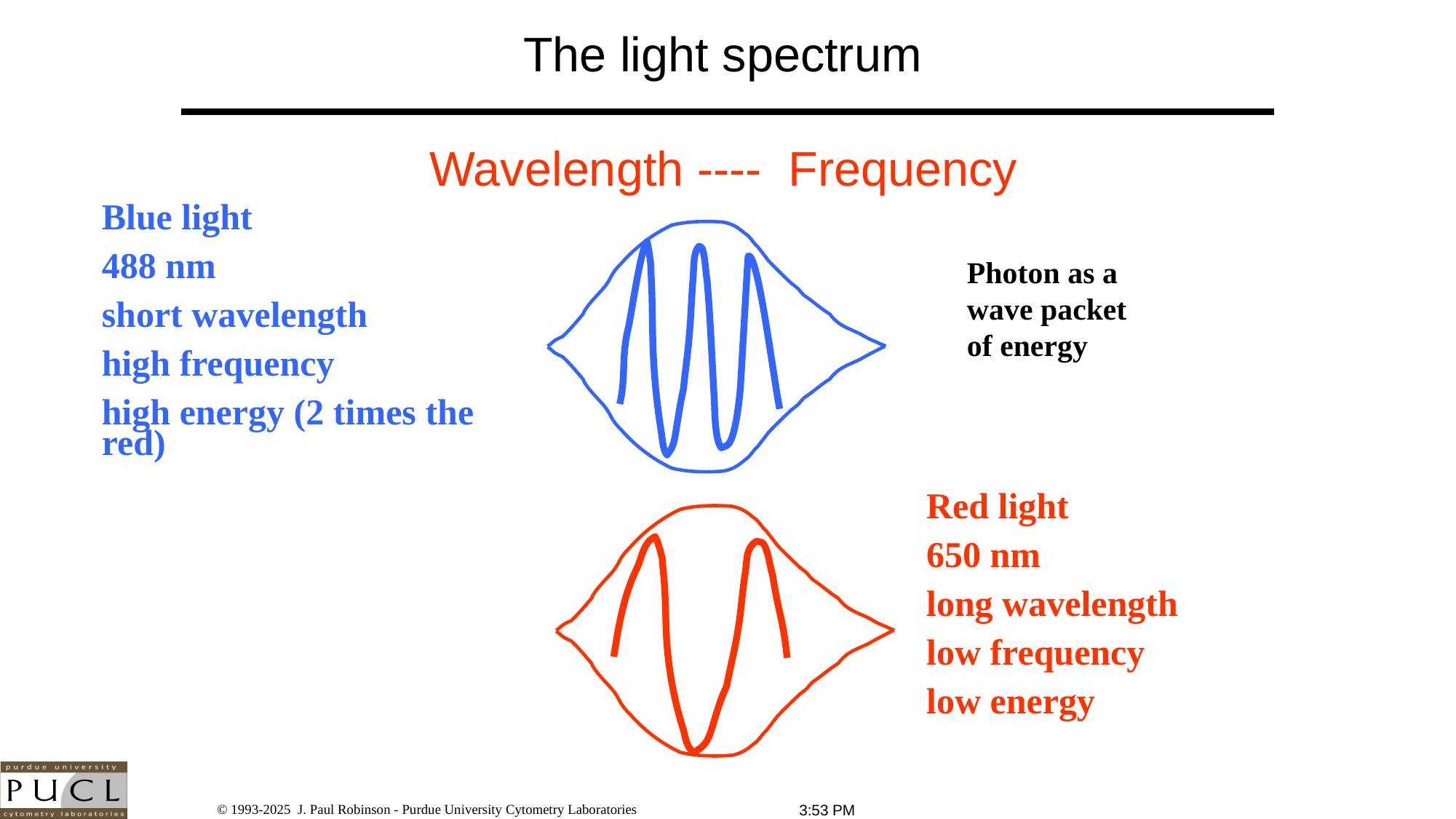

# The light spectrum

Wavelength ----  Frequency
Blue light
488 nm
short wavelength
high frequency
high energy (2 times the red)

Photon as a wave packet of energy
Red light
650 nm
long wavelength
low frequency
low energy

3:53 PM